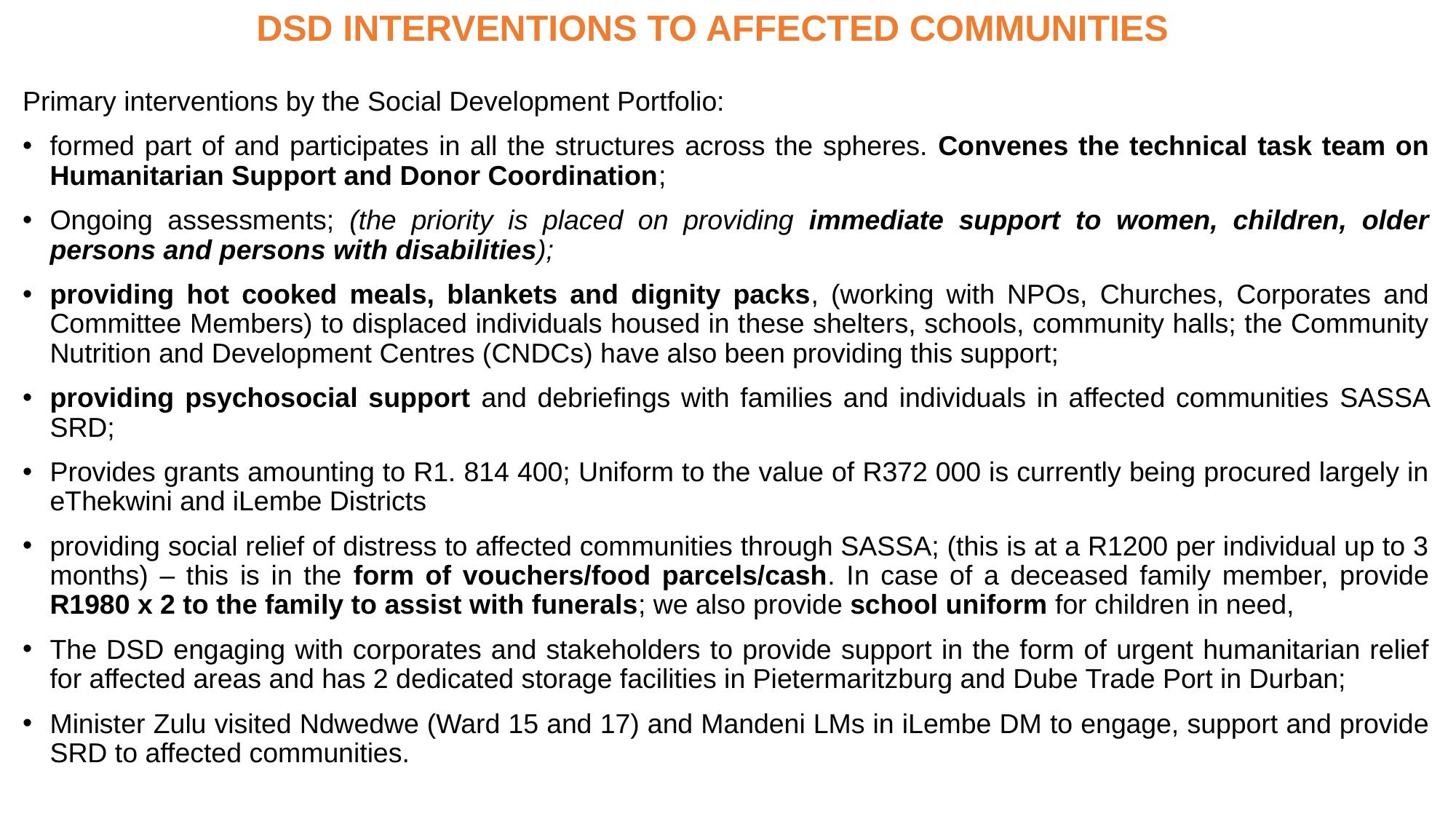

# DSD INTERVENTIONS TO AFFECTED COMMUNITIES
Primary interventions by the Social Development Portfolio:
formed part of and participates in all the structures across the spheres. Convenes the technical task team on Humanitarian Support and Donor Coordination;
Ongoing assessments; (the priority is placed on providing immediate support to women, children, older persons and persons with disabilities);
providing hot cooked meals, blankets and dignity packs, (working with NPOs, Churches, Corporates and Committee Members) to displaced individuals housed in these shelters, schools, community halls; the Community Nutrition and Development Centres (CNDCs) have also been providing this support;
providing psychosocial support and debriefings with families and individuals in affected communities SASSA SRD;
Provides grants amounting to R1. 814 400; Uniform to the value of R372 000 is currently being procured largely in eThekwini and iLembe Districts
providing social relief of distress to affected communities through SASSA; (this is at a R1200 per individual up to 3 months) – this is in the form of vouchers/food parcels/cash. In case of a deceased family member, provide R1980 x 2 to the family to assist with funerals; we also provide school uniform for children in need,
The DSD engaging with corporates and stakeholders to provide support in the form of urgent humanitarian relief for affected areas and has 2 dedicated storage facilities in Pietermaritzburg and Dube Trade Port in Durban;
Minister Zulu visited Ndwedwe (Ward 15 and 17) and Mandeni LMs in iLembe DM to engage, support and provide SRD to affected communities.